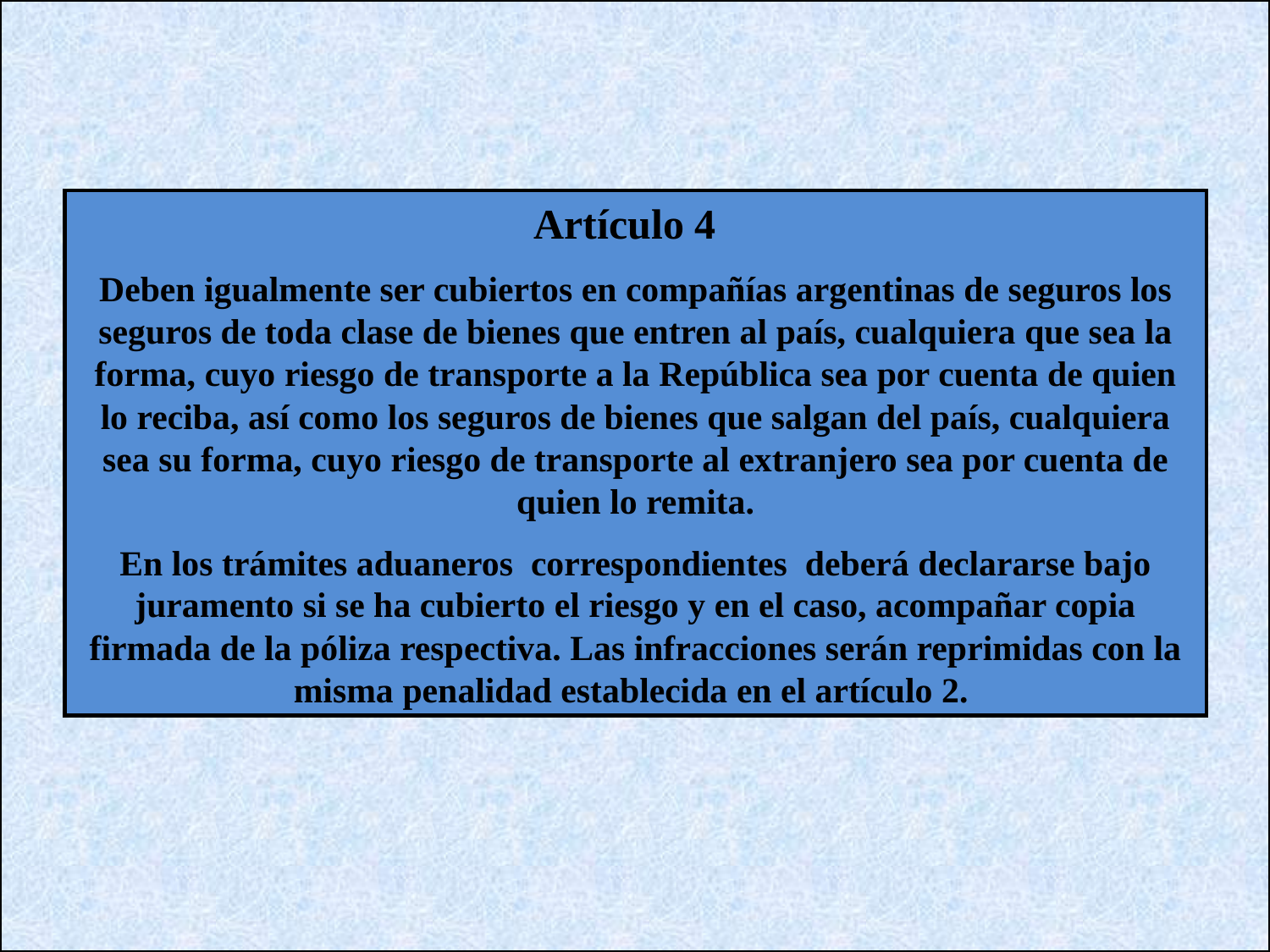

Artículo 4
Deben igualmente ser cubiertos en compañías argentinas de seguros los seguros de toda clase de bienes que entren al país, cualquiera que sea la forma, cuyo riesgo de transporte a la República sea por cuenta de quien lo reciba, así como los seguros de bienes que salgan del país, cualquiera sea su forma, cuyo riesgo de transporte al extranjero sea por cuenta de quien lo remita.
En los trámites aduaneros  correspondientes  deberá declararse bajo juramento si se ha cubierto el riesgo y en el caso, acompañar copia firmada de la póliza respectiva. Las infracciones serán reprimidas con la misma penalidad establecida en el artículo 2.